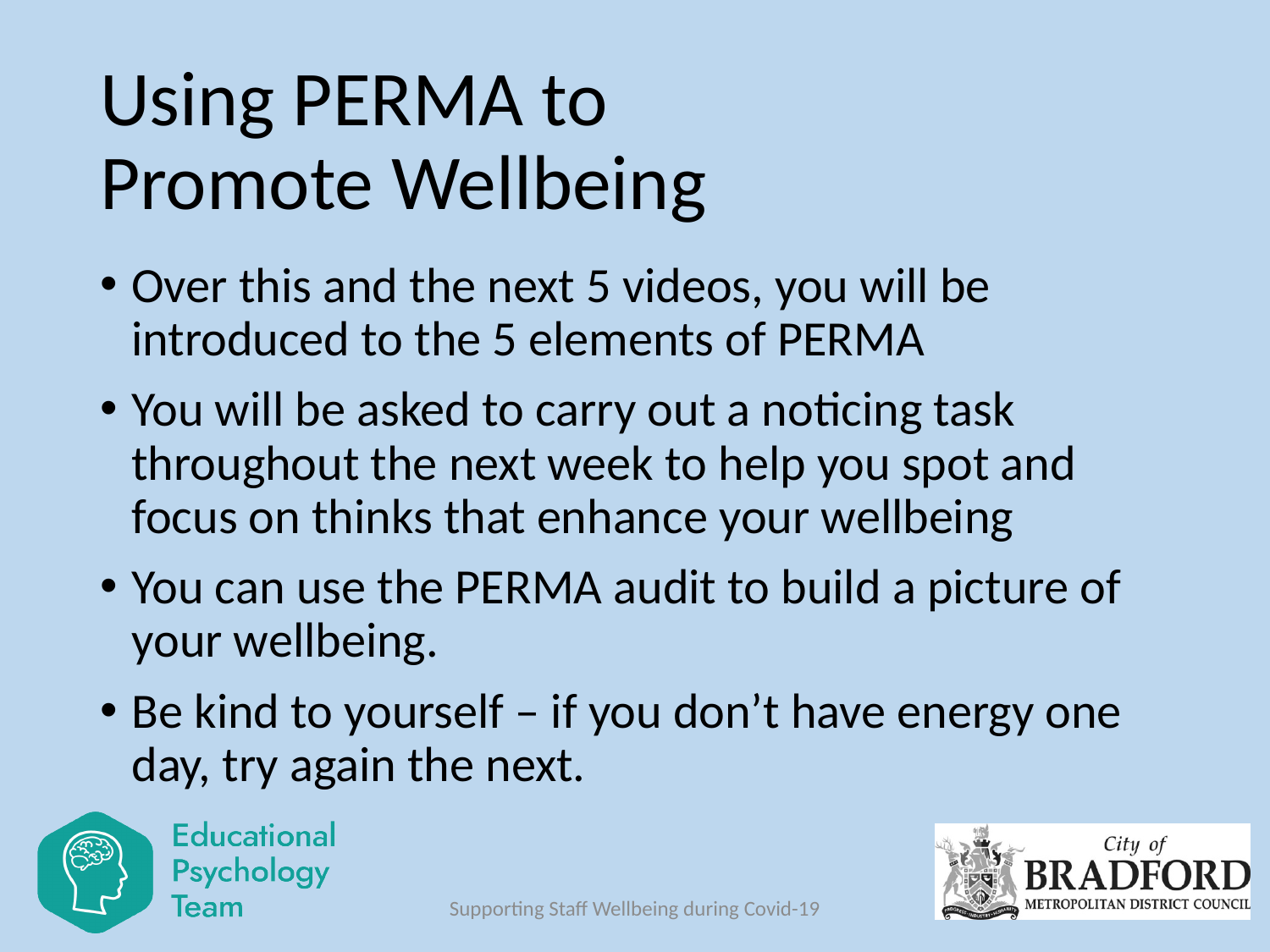

# Using PERMA to Promote Wellbeing
Over this and the next 5 videos, you will be introduced to the 5 elements of PERMA
You will be asked to carry out a noticing task throughout the next week to help you spot and focus on thinks that enhance your wellbeing
You can use the PERMA audit to build a picture of your wellbeing.
Be kind to yourself – if you don’t have energy one day, try again the next.

Supporting Staff Wellbeing during Covid-19